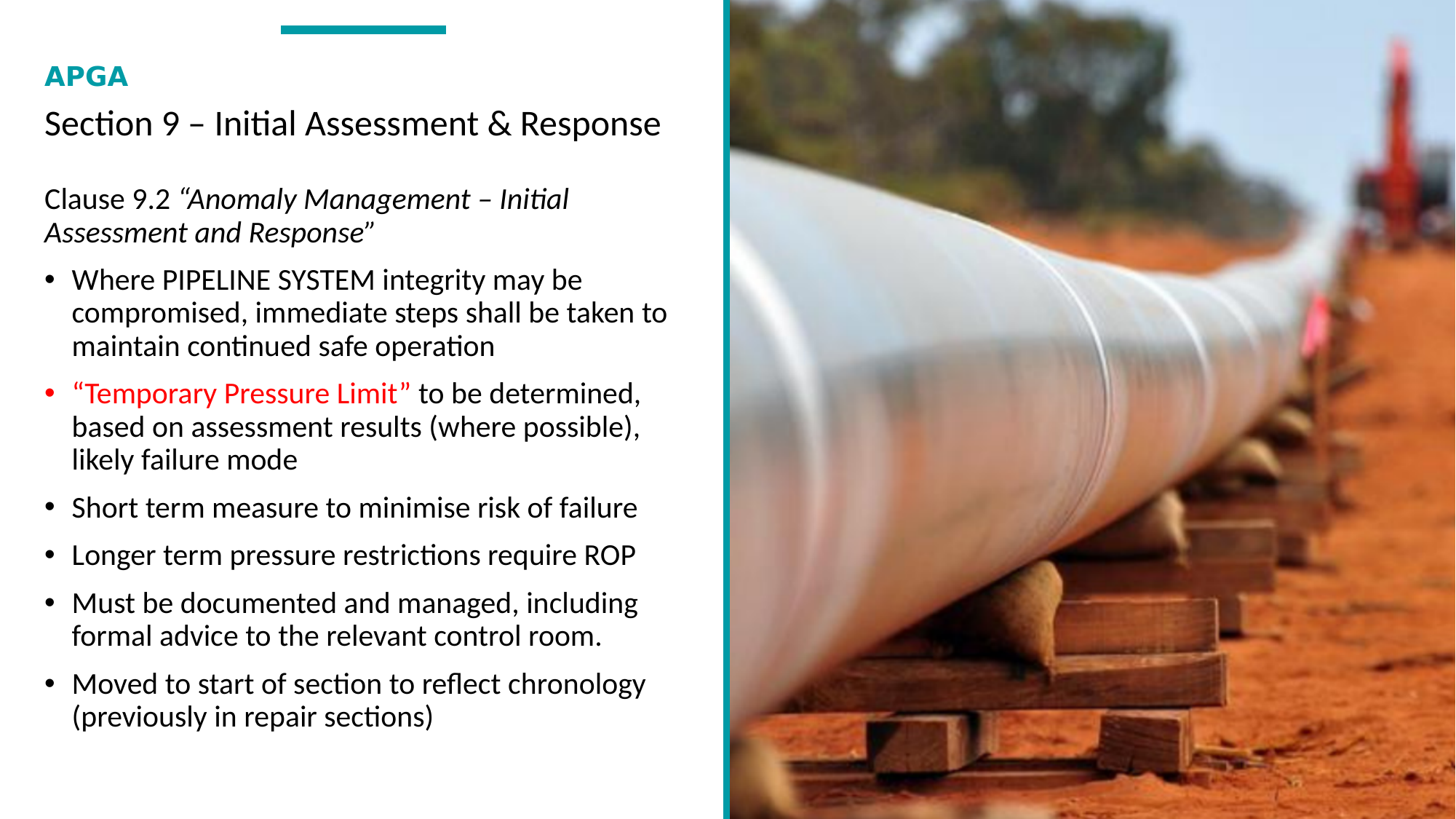

# Section 9 – Initial Assessment & Response
Clause 9.2 “Anomaly Management – Initial Assessment and Response”
Where PIPELINE SYSTEM integrity may be compromised, immediate steps shall be taken to maintain continued safe operation
“Temporary Pressure Limit” to be determined, based on assessment results (where possible), likely failure mode
Short term measure to minimise risk of failure
Longer term pressure restrictions require ROP
Must be documented and managed, including formal advice to the relevant control room.
Moved to start of section to reflect chronology (previously in repair sections)